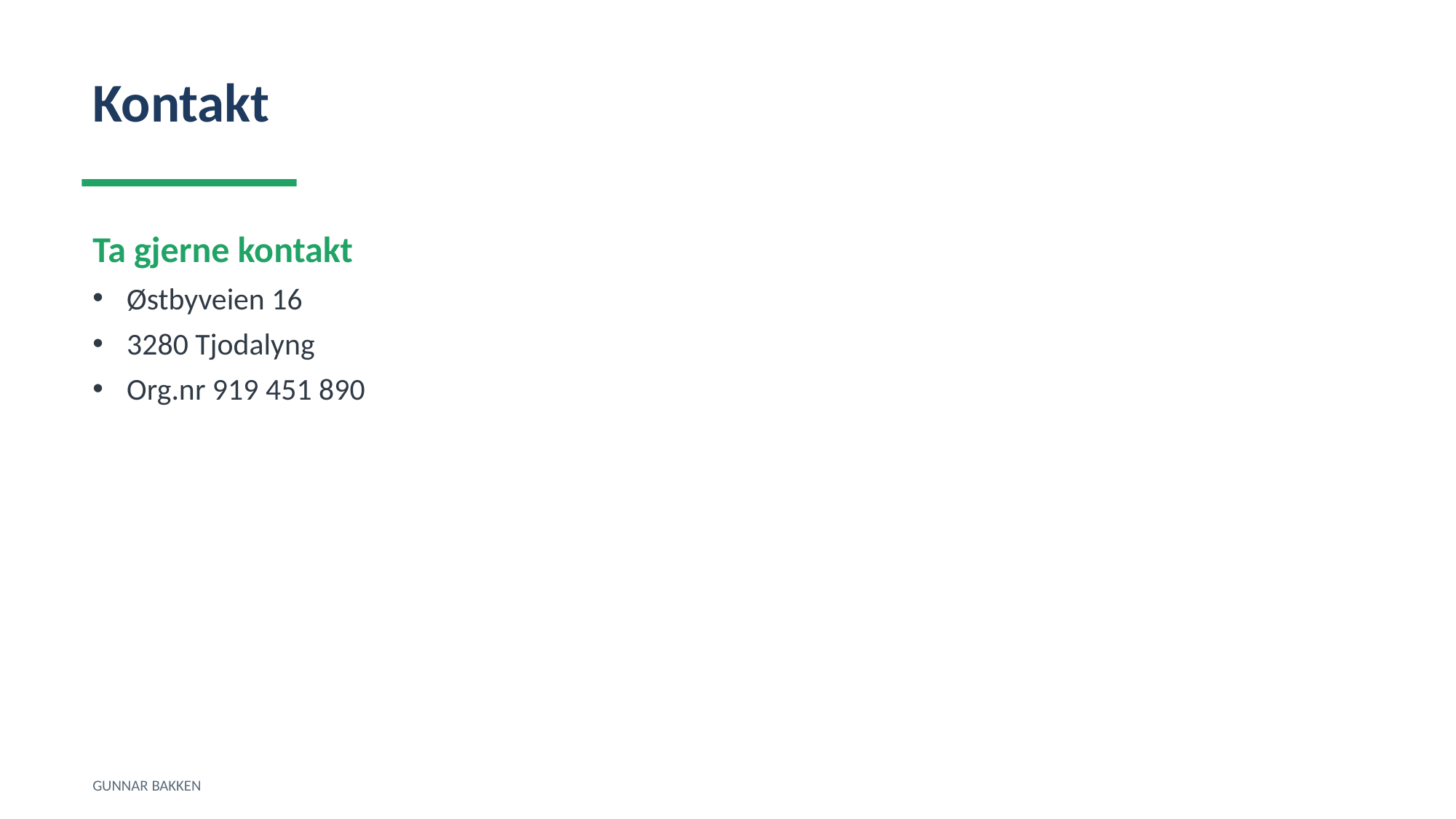

Kontakt

Ta gjerne kontakt
Østbyveien 16
3280 Tjodalyng
Org.nr 919 451 890
GUNNAR BAKKEN